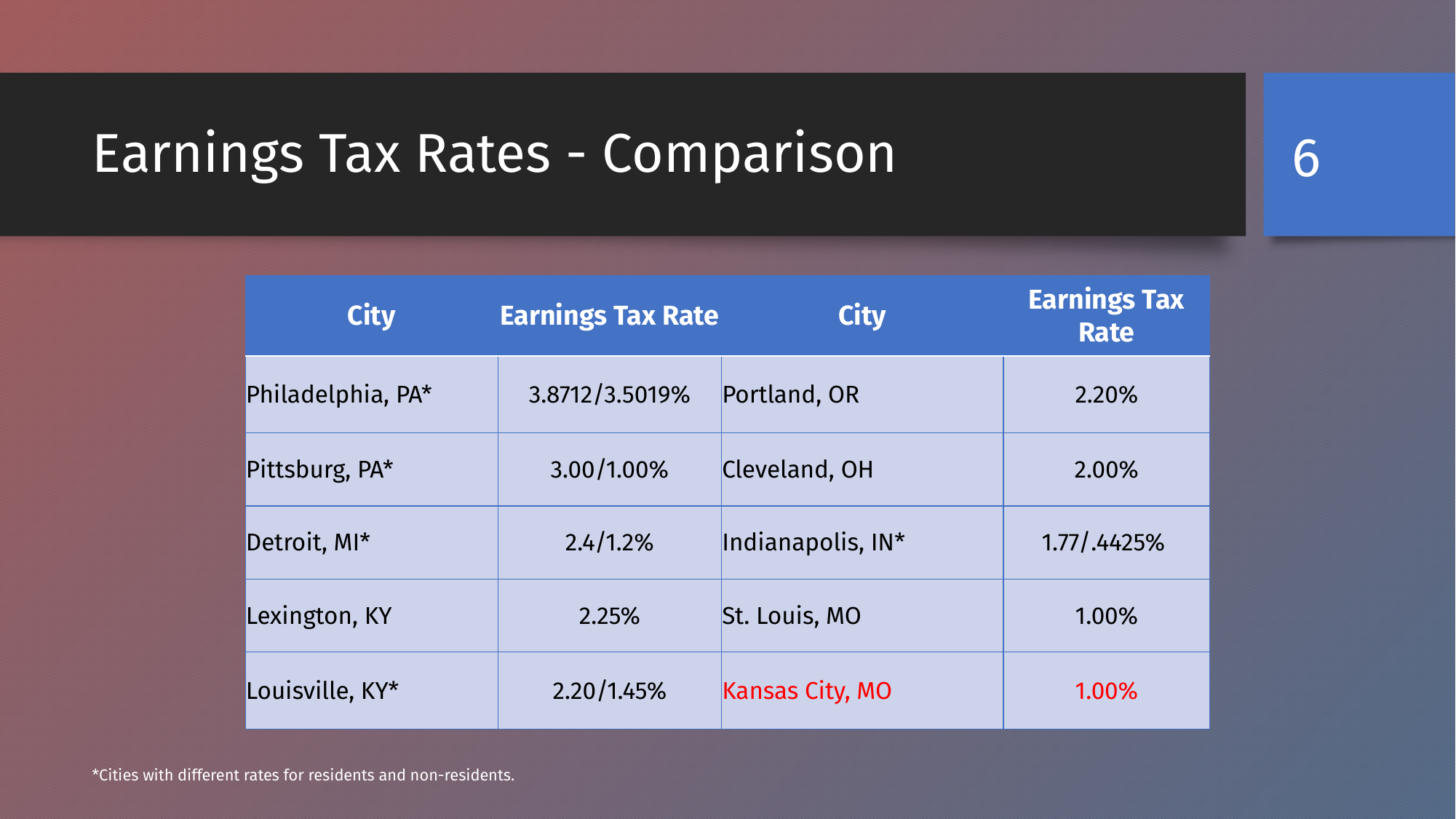

6
# Earnings Tax Rates - Comparison
| City | Earnings Tax Rate | City | Earnings Tax Rate |
| --- | --- | --- | --- |
| Philadelphia, PA\* | 3.8712/3.5019% | Portland, OR | 2.20% |
| Pittsburg, PA\* | 3.00/1.00% | Cleveland, OH | 2.00% |
| Detroit, MI\* | 2.4/1.2% | Indianapolis, IN\* | 1.77/.4425% |
| Lexington, KY | 2.25% | St. Louis, MO | 1.00% |
| Louisville, KY\* | 2.20/1.45% | Kansas City, MO | 1.00% |
*Cities with different rates for residents and non-residents.